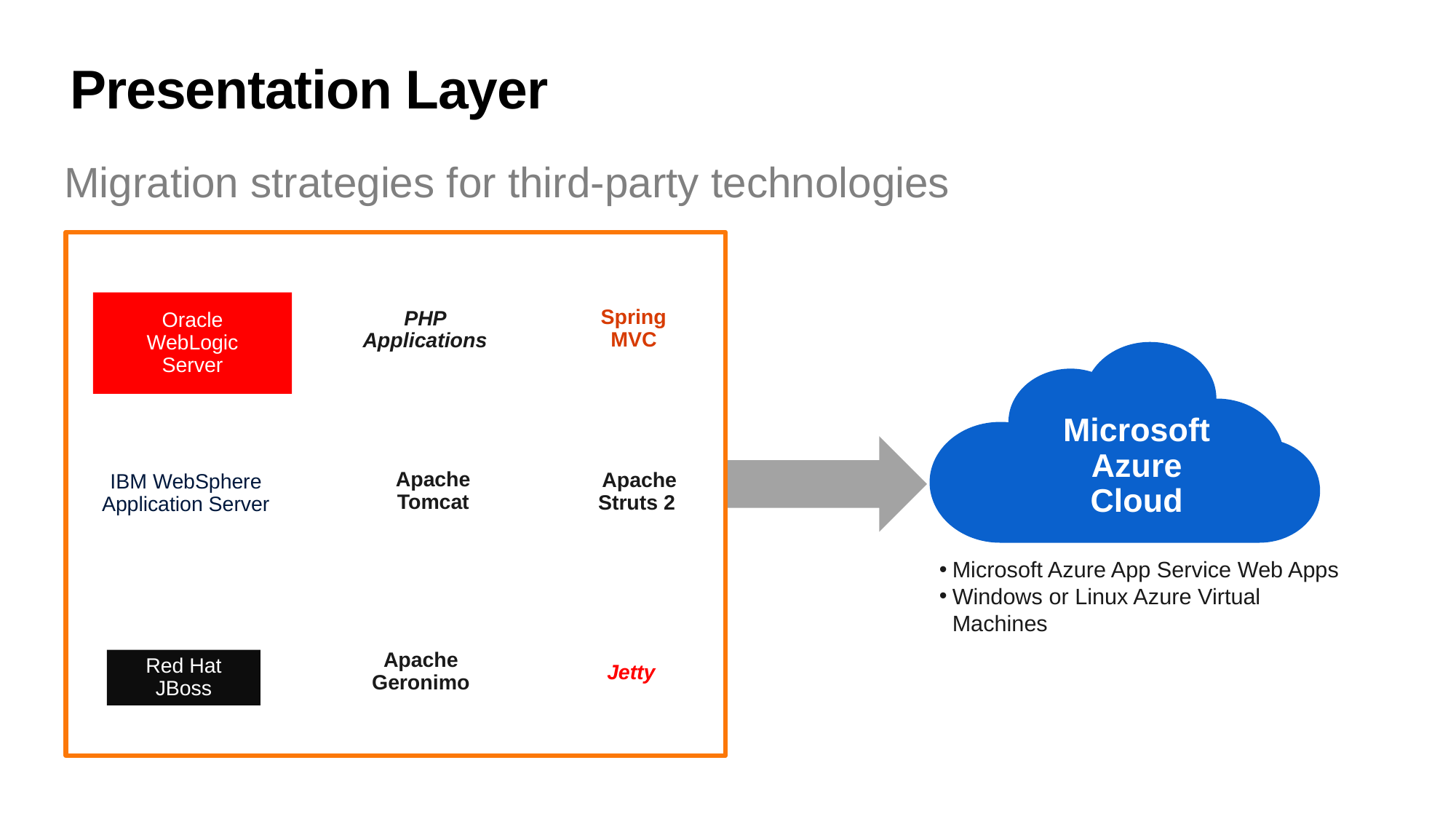

# Presentation Layer
Migration strategies for third-party technologies

Oracle WebLogic Server
Spring MVC
PHP
Applications

Microsoft Azure Cloud

Apache Tomcat
Apache Struts 2
IBM WebSphere Application Server
Microsoft Azure App Service Web Apps
Windows or Linux Azure Virtual Machines
Apache Geronimo
Red Hat JBoss
Jetty